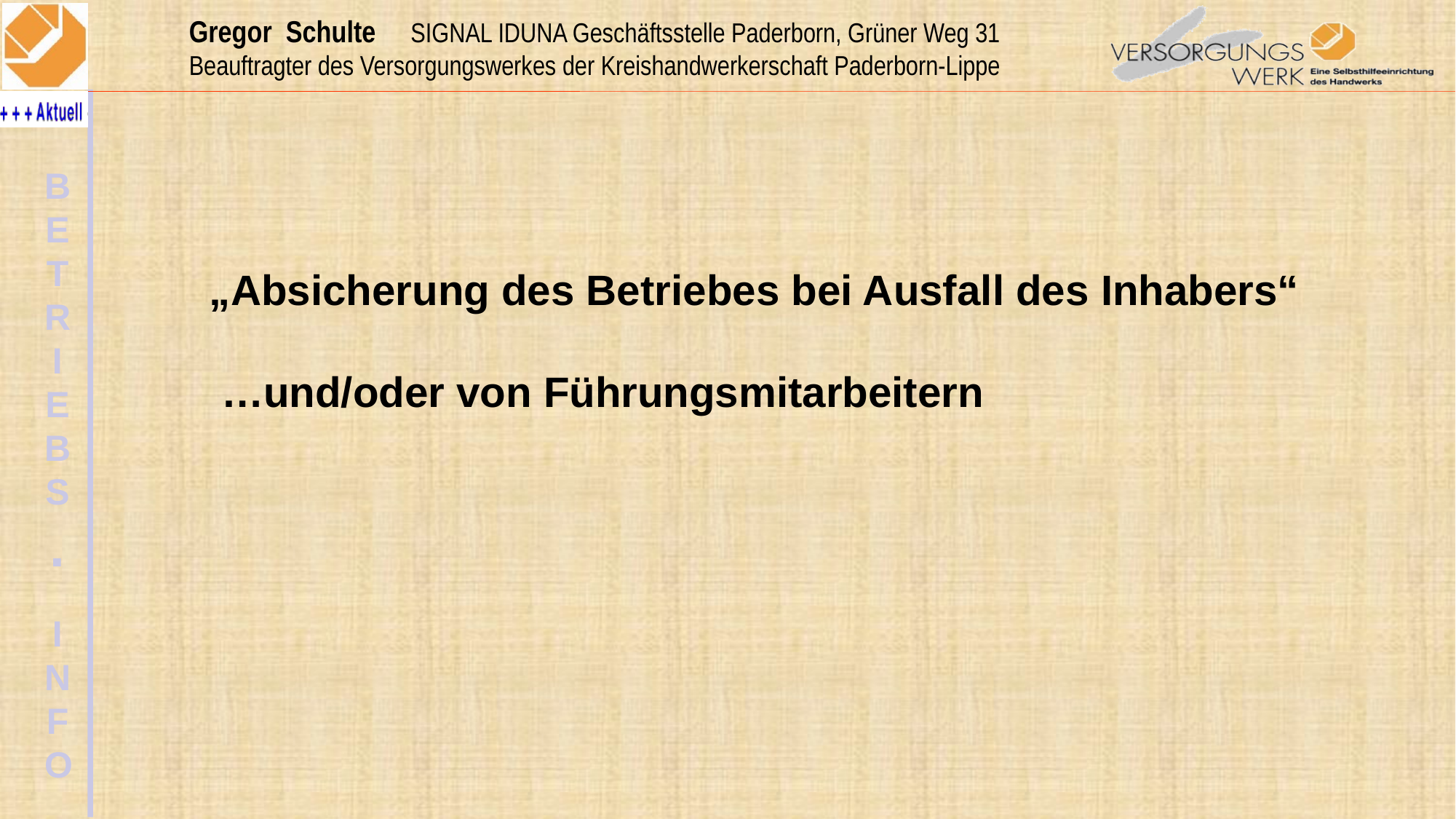

„Absicherung des Betriebes bei Ausfall des Inhabers“

 …und/oder von Führungsmitarbeitern